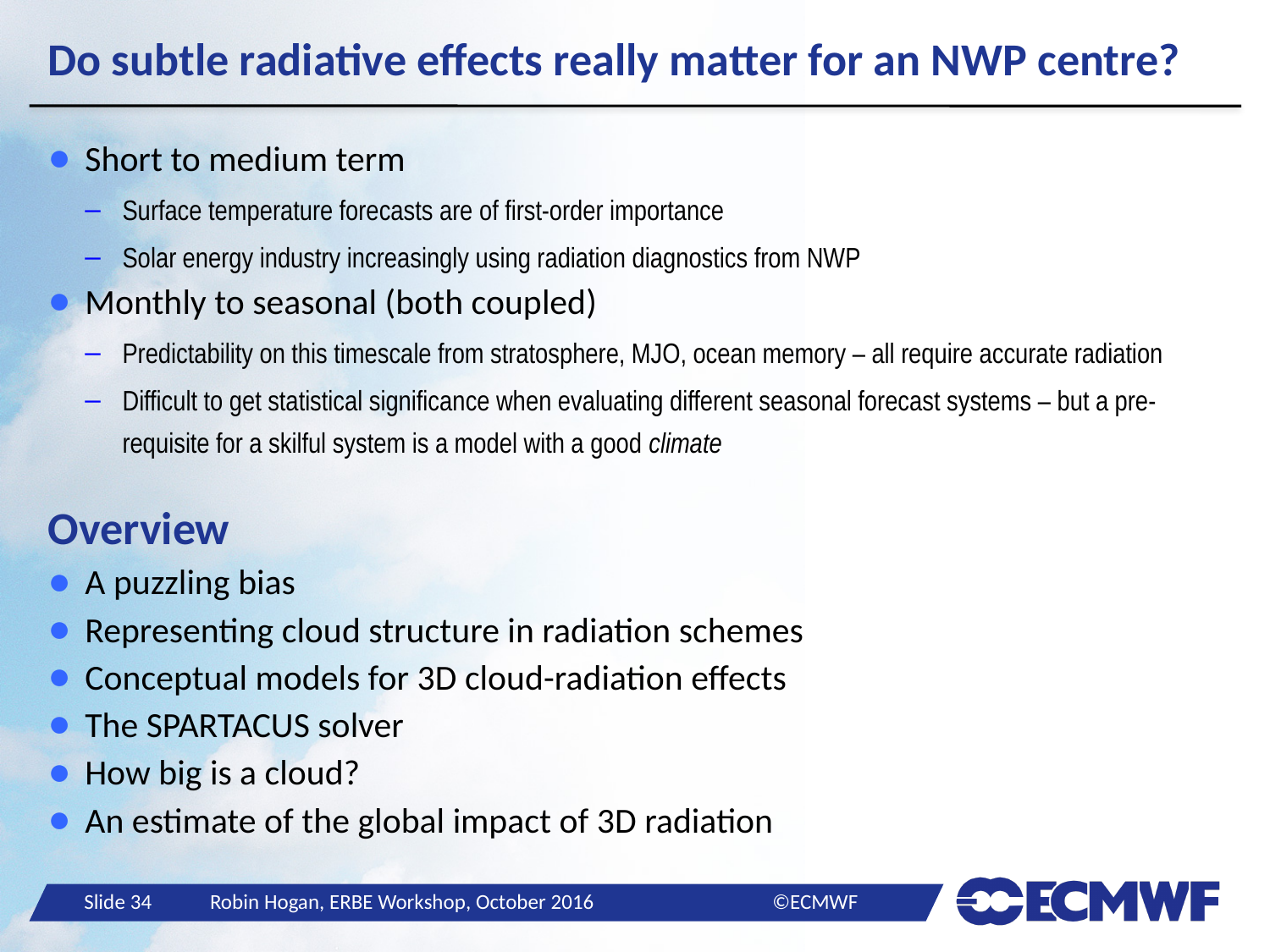

# Do subtle radiative effects really matter for an NWP centre?
Short to medium term
Surface temperature forecasts are of first-order importance
Solar energy industry increasingly using radiation diagnostics from NWP
Monthly to seasonal (both coupled)
Predictability on this timescale from stratosphere, MJO, ocean memory – all require accurate radiation
Difficult to get statistical significance when evaluating different seasonal forecast systems – but a pre-requisite for a skilful system is a model with a good climate

Overview
A puzzling bias
Representing cloud structure in radiation schemes
Conceptual models for 3D cloud-radiation effects
The SPARTACUS solver
How big is a cloud?
An estimate of the global impact of 3D radiation